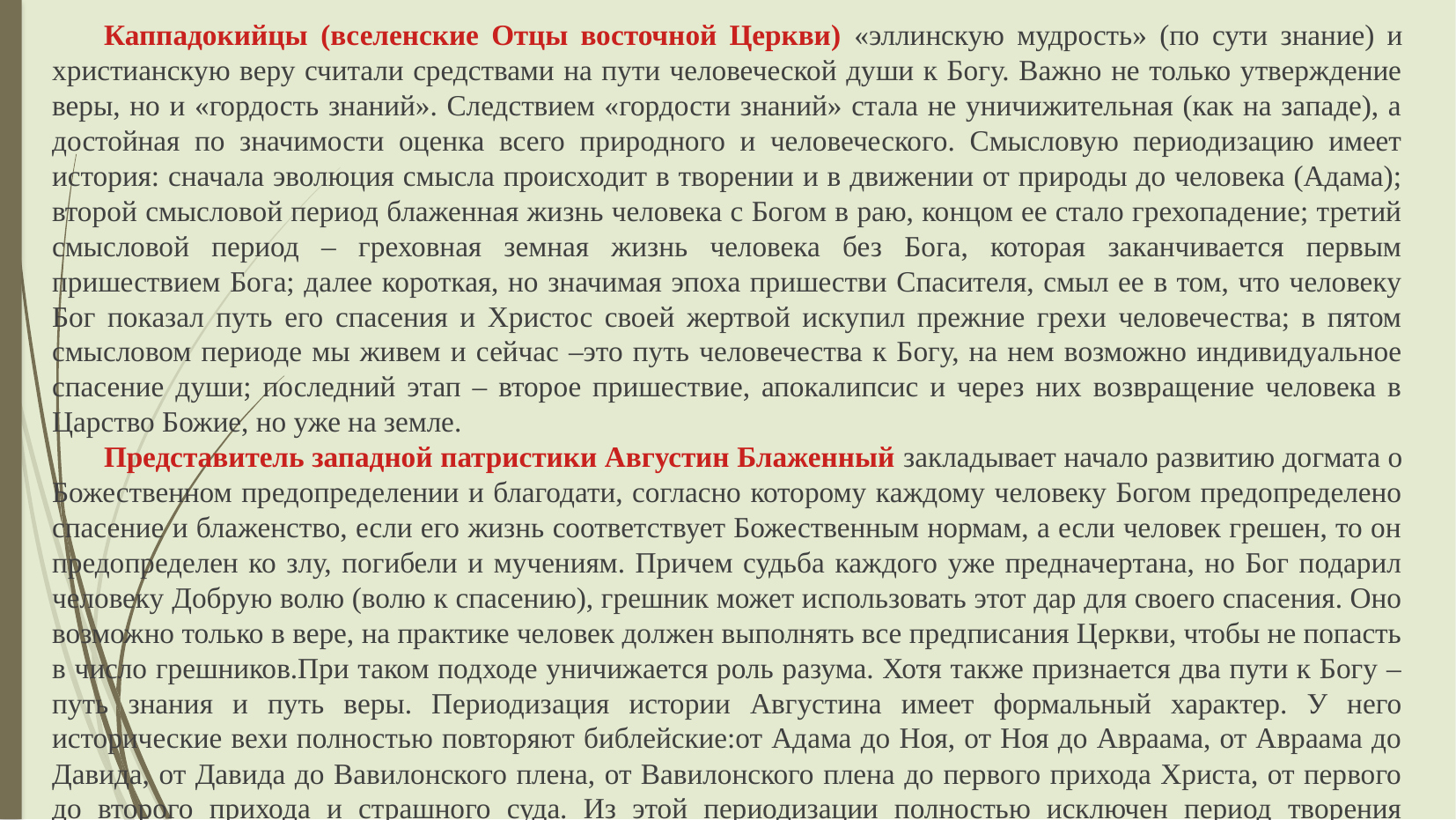

Каппадокийцы (вселенские Отцы восточной Церкви) «эллинскую мудрость» (по сути знание) и христианскую веру считали средствами на пути человеческой души к Богу. Важно не только утверждение веры, но и «гордость знаний». Следствием «гордости знаний» стала не уничижительная (как на западе), а достойная по значимости оценка всего природного и человеческого. Смысловую периодизацию имеет история: сначала эволюция смысла происходит в творении и в движении от природы до человека (Адама); второй смысловой период блаженная жизнь человека с Богом в раю, концом ее стало грехопадение; третий смысловой период – греховная земная жизнь человека без Бога, которая заканчивается первым пришествием Бога; далее короткая, но значимая эпоха пришестви Спасителя, смыл ее в том, что человеку Бог показал путь его спасения и Христос своей жертвой искупил прежние грехи человечества; в пятом смысловом периоде мы живем и сейчас –это путь человечества к Богу, на нем возможно индивидуальное спасение души; последний этап – второе пришествие, апокалипсис и через них возвращение человека в Царство Божие, но уже на земле.
Представитель западной патристики Августин Блаженный закладывает начало развитию догмата о Божественном предопределении и благодати, согласно которому каждому человеку Богом предопределено спасение и блаженство, если его жизнь соответствует Божественным нормам, а если человек грешен, то он предопределен ко злу, погибели и мучениям. Причем судьба каждого уже предначертана, но Бог подарил человеку Добрую волю (волю к спасению), грешник может использовать этот дар для своего спасения. Оно возможно только в вере, на практике человек должен выполнять все предписания Церкви, чтобы не попасть в число грешников.При таком подходе уничижается роль разума. Хотя также признается два пути к Богу – путь знания и путь веры. Периодизация истории Августина имеет формальный характер. У него исторические вехи полностью повторяют библейские:от Адама до Ноя, от Ноя до Авраама, от Авраама до Давида, от Давида до Вавилонского плена, от Вавилонского плена до первого прихода Христа, от первого до второго прихода и страшного суда. Из этой периодизации полностью исключен период творения природы, так как он не относится к человеческой истории.